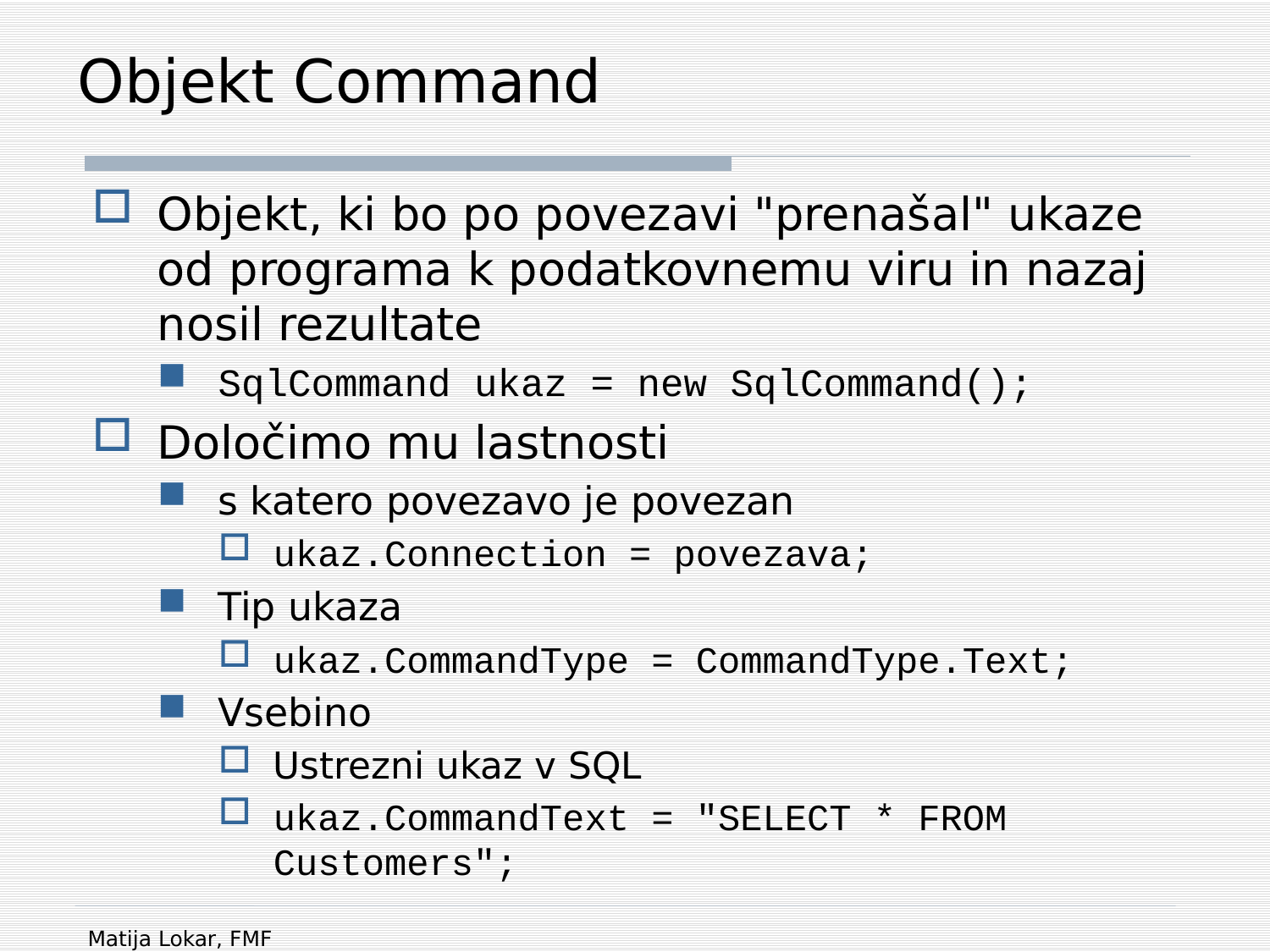

# Objekt Command
Objekt, ki bo po povezavi "prenašal" ukaze od programa k podatkovnemu viru in nazaj nosil rezultate
SqlCommand ukaz = new SqlCommand();
Določimo mu lastnosti
s katero povezavo je povezan
ukaz.Connection = povezava;
Tip ukaza
ukaz.CommandType = CommandType.Text;
Vsebino
Ustrezni ukaz v SQL
ukaz.CommandText = "SELECT * FROM Customers";

Matija Lokar, FMF